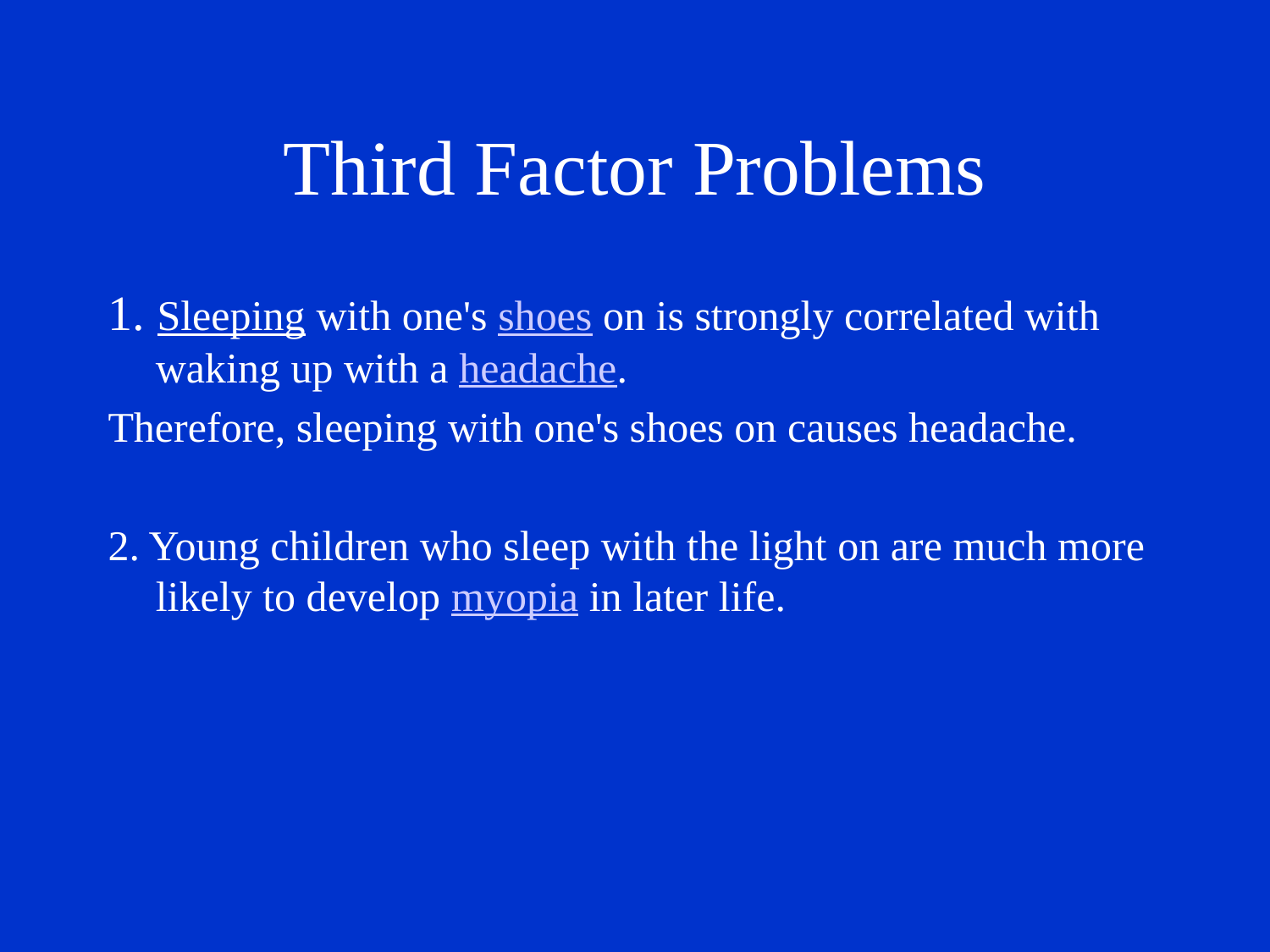

# Third Factor Problems
1. Sleeping with one's shoes on is strongly correlated with waking up with a headache.
Therefore, sleeping with one's shoes on causes headache.

2. Young children who sleep with the light on are much more likely to develop myopia in later life.